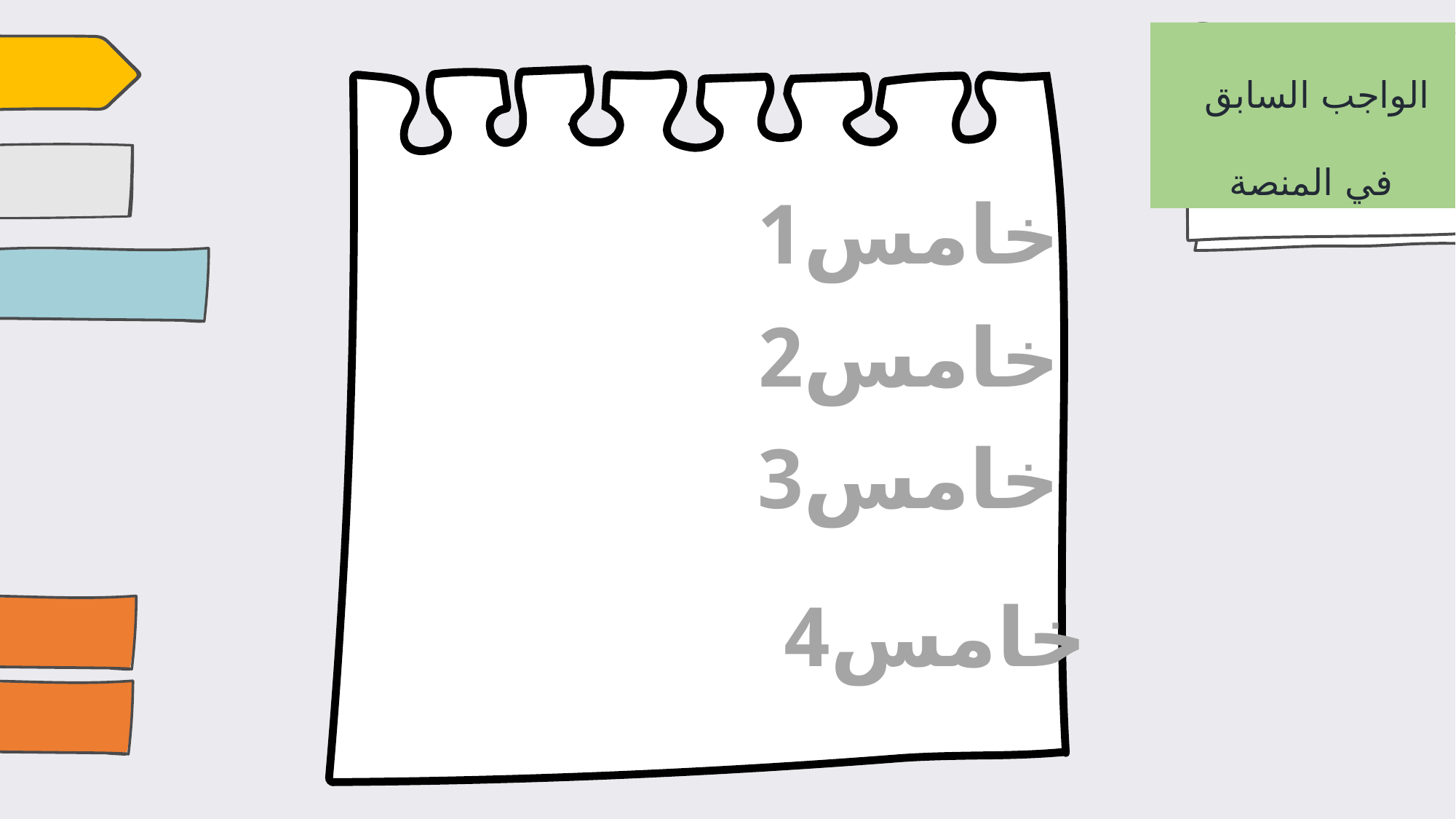

الواجب السابق
 في المنصة
خامس1
خامس2
خامس3
خامس4